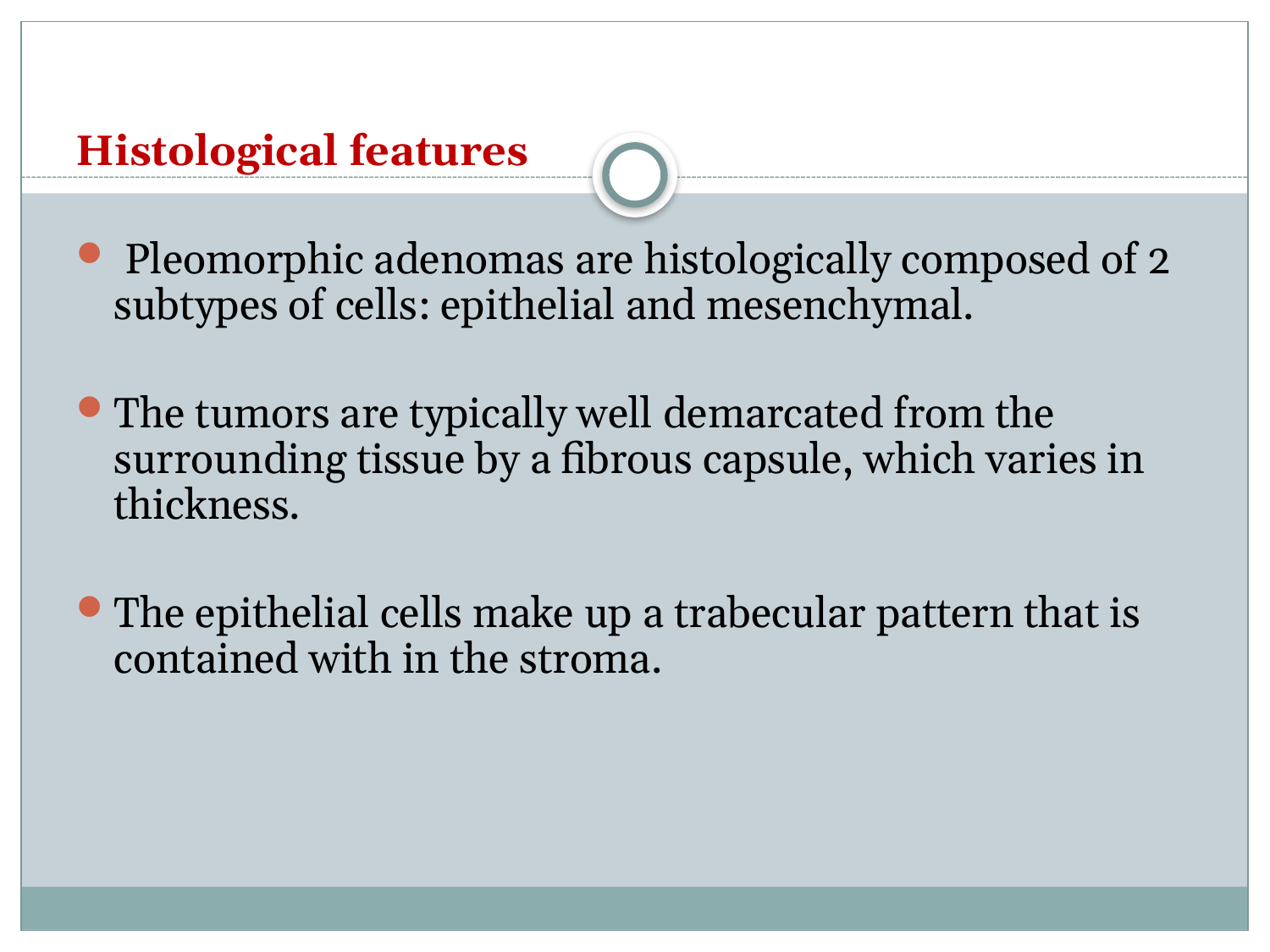

Histological features

 Pleomorphic adenomas are histologically composed of 2 subtypes of cells: epithelial and mesenchymal.

The tumors are typically well demarcated from the surrounding tissue by a fibrous capsule, which varies in thickness.

The epithelial cells make up a trabecular pattern that is contained with in the stroma.